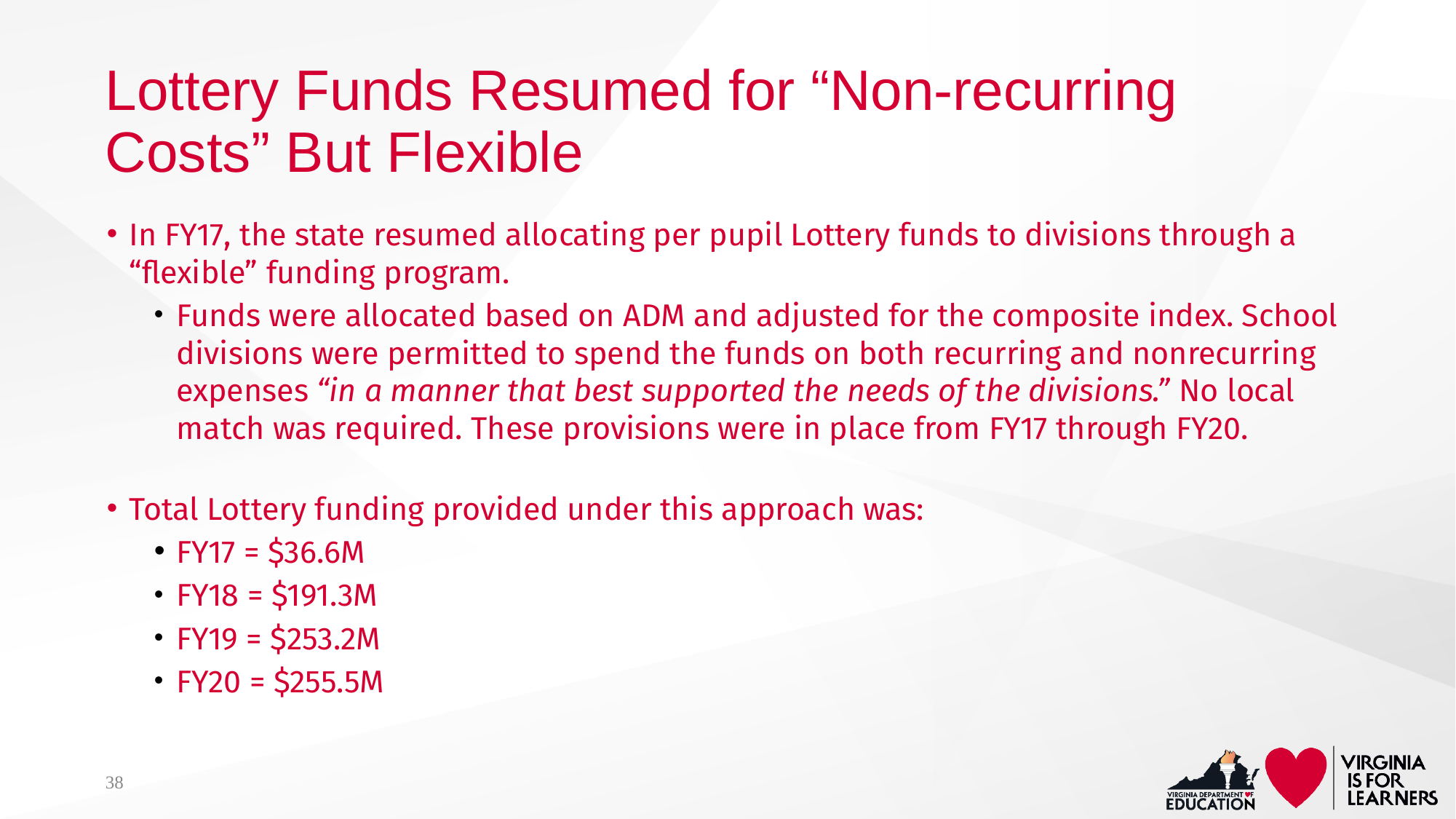

# Lottery Funds Resumed for “Non-recurring Costs” But Flexible
In FY17, the state resumed allocating per pupil Lottery funds to divisions through a “flexible” funding program.
Funds were allocated based on ADM and adjusted for the composite index. School divisions were permitted to spend the funds on both recurring and nonrecurring expenses “in a manner that best supported the needs of the divisions.” No local match was required. These provisions were in place from FY17 through FY20.

Total Lottery funding provided under this approach was:
FY17 = $36.6M
FY18 = $191.3M
FY19 = $253.2M
FY20 = $255.5M
38